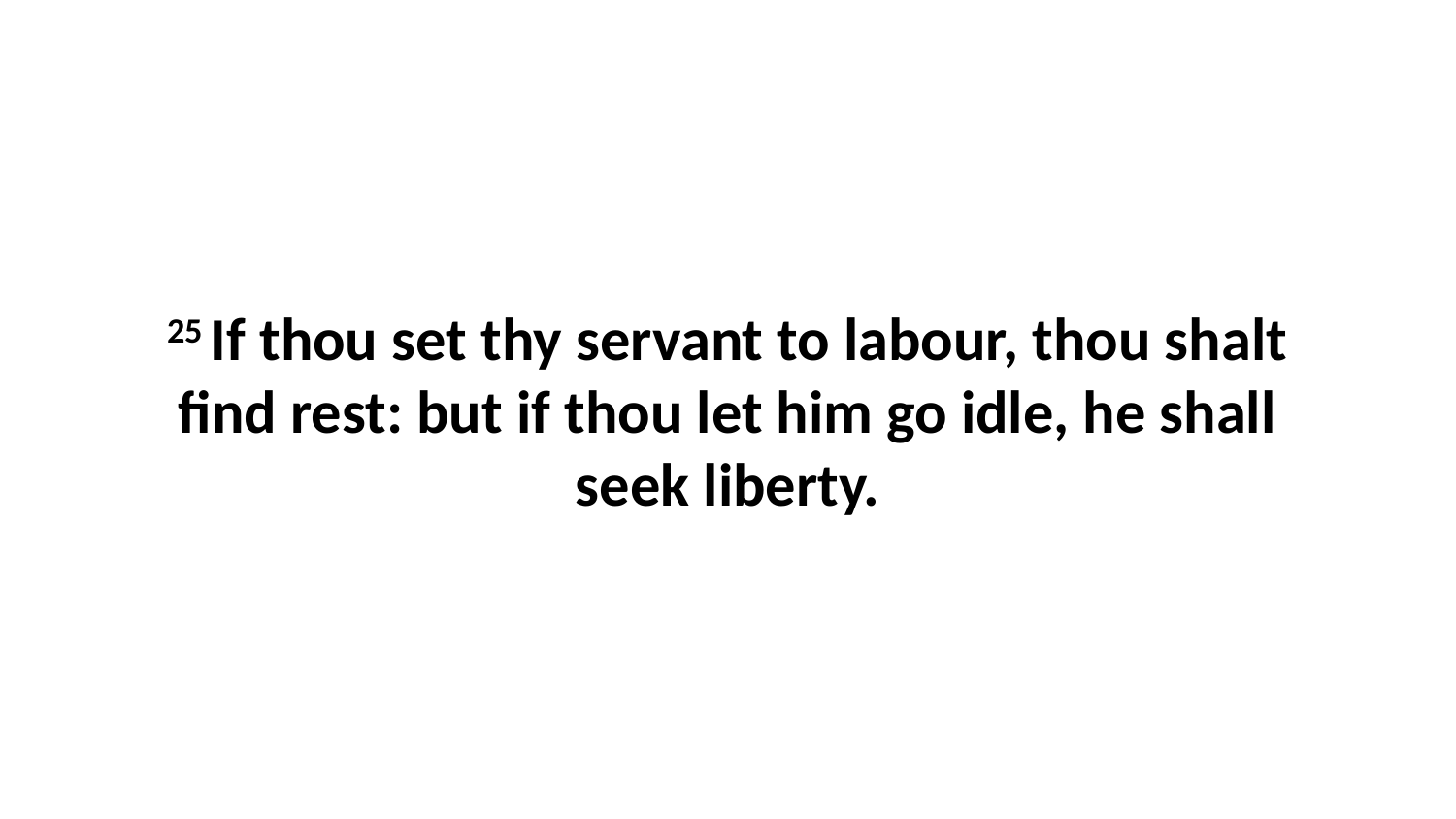

25 If thou set thy servant to labour, thou shalt find rest: but if thou let him go idle, he shall seek liberty.